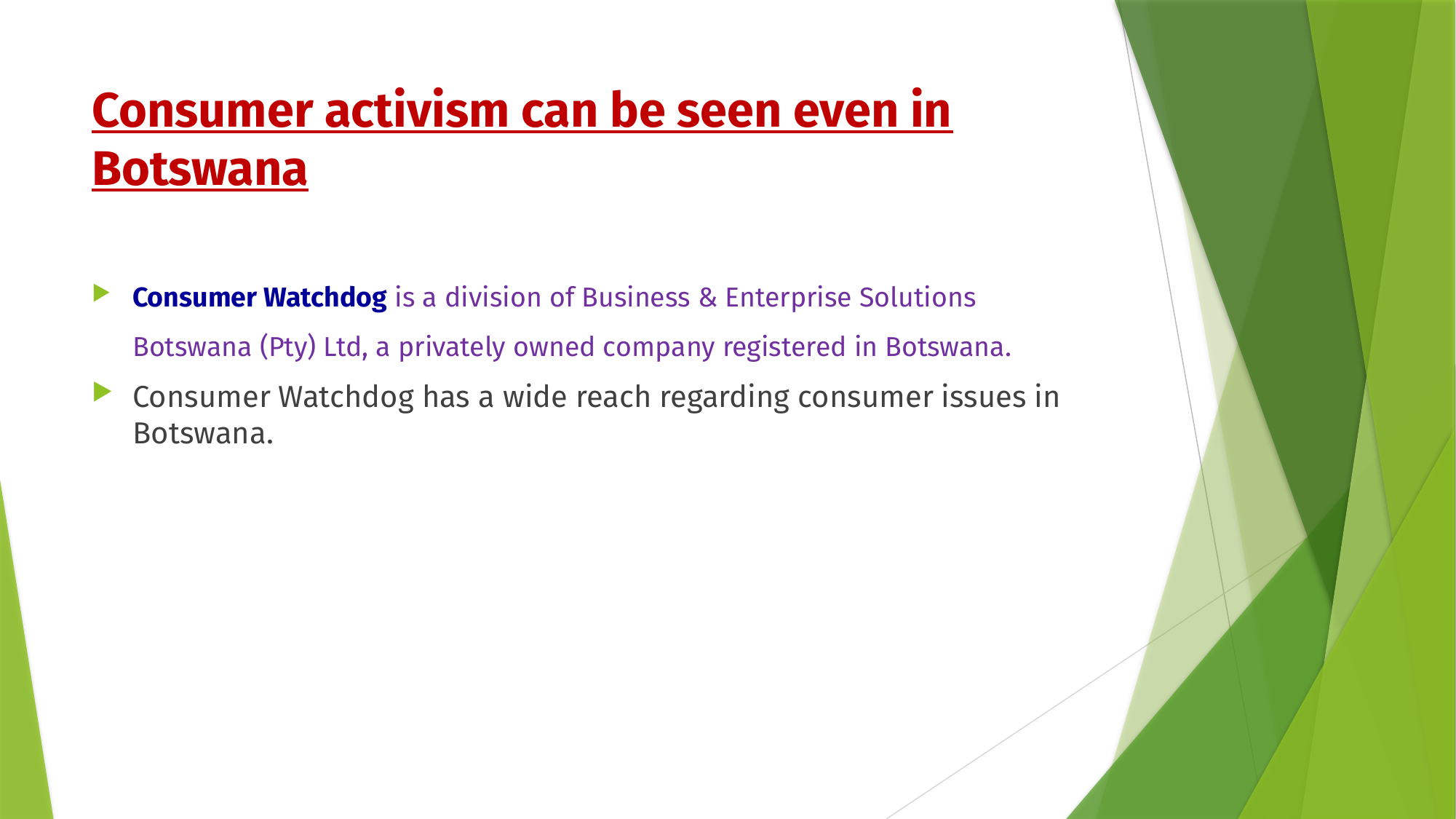

# Consumer activism can be seen even in Botswana
Consumer Watchdog is a division of Business & Enterprise Solutions Botswana (Pty) Ltd, a privately owned company registered in Botswana.
Consumer Watchdog has a wide reach regarding consumer issues in Botswana.